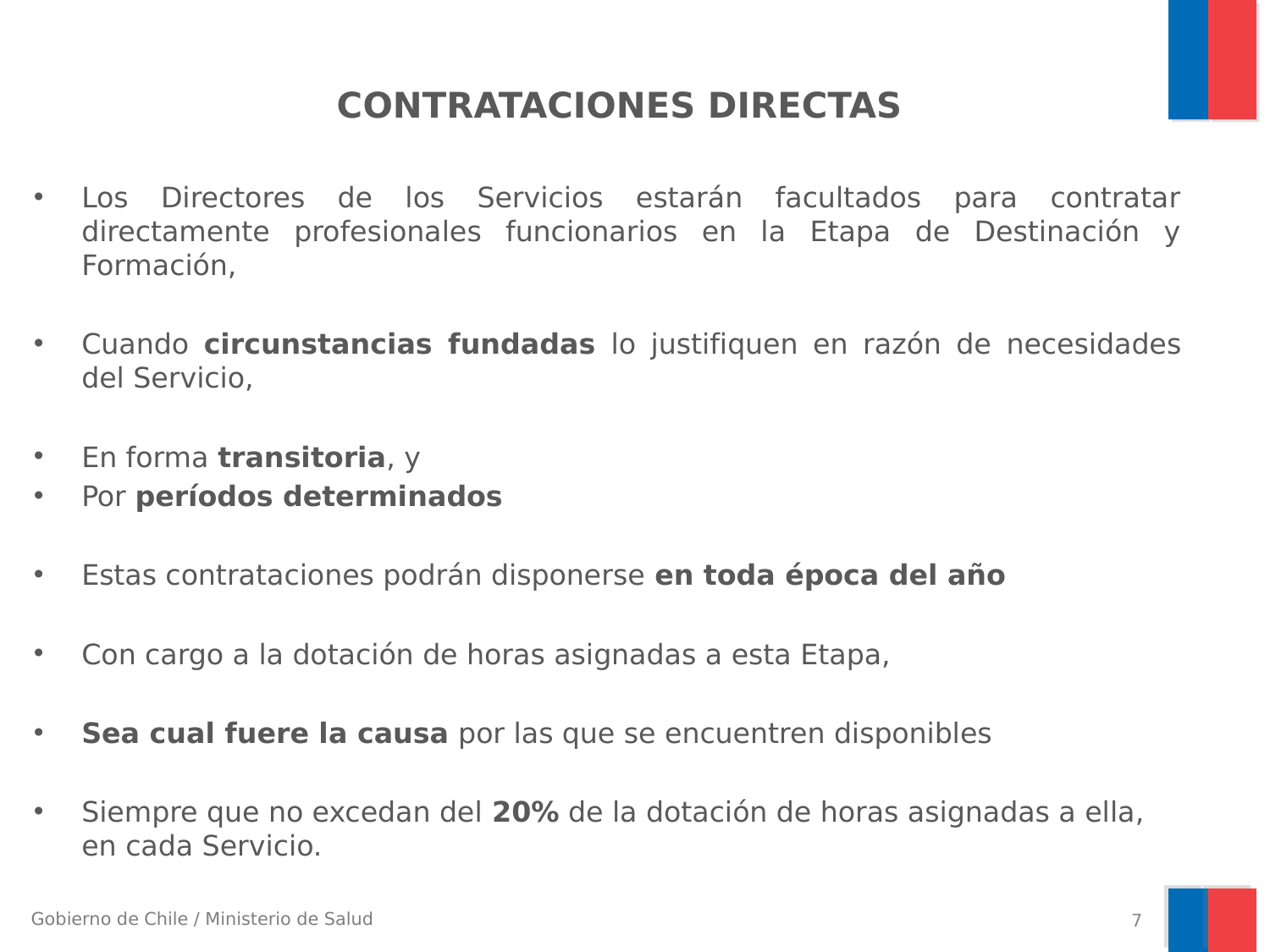

CONTRATACIONES DIRECTAS

Los Directores de los Servicios estarán facultados para contratar directamente profesionales funcionarios en la Etapa de Destinación y Formación,

Cuando circunstancias fundadas lo justifiquen en razón de necesidades del Servicio,

En forma transitoria, y
Por períodos determinados

Estas contrataciones podrán disponerse en toda época del año

Con cargo a la dotación de horas asignadas a esta Etapa,

Sea cual fuere la causa por las que se encuentren disponibles

Siempre que no excedan del 20% de la dotación de horas asignadas a ella, en cada Servicio.

7